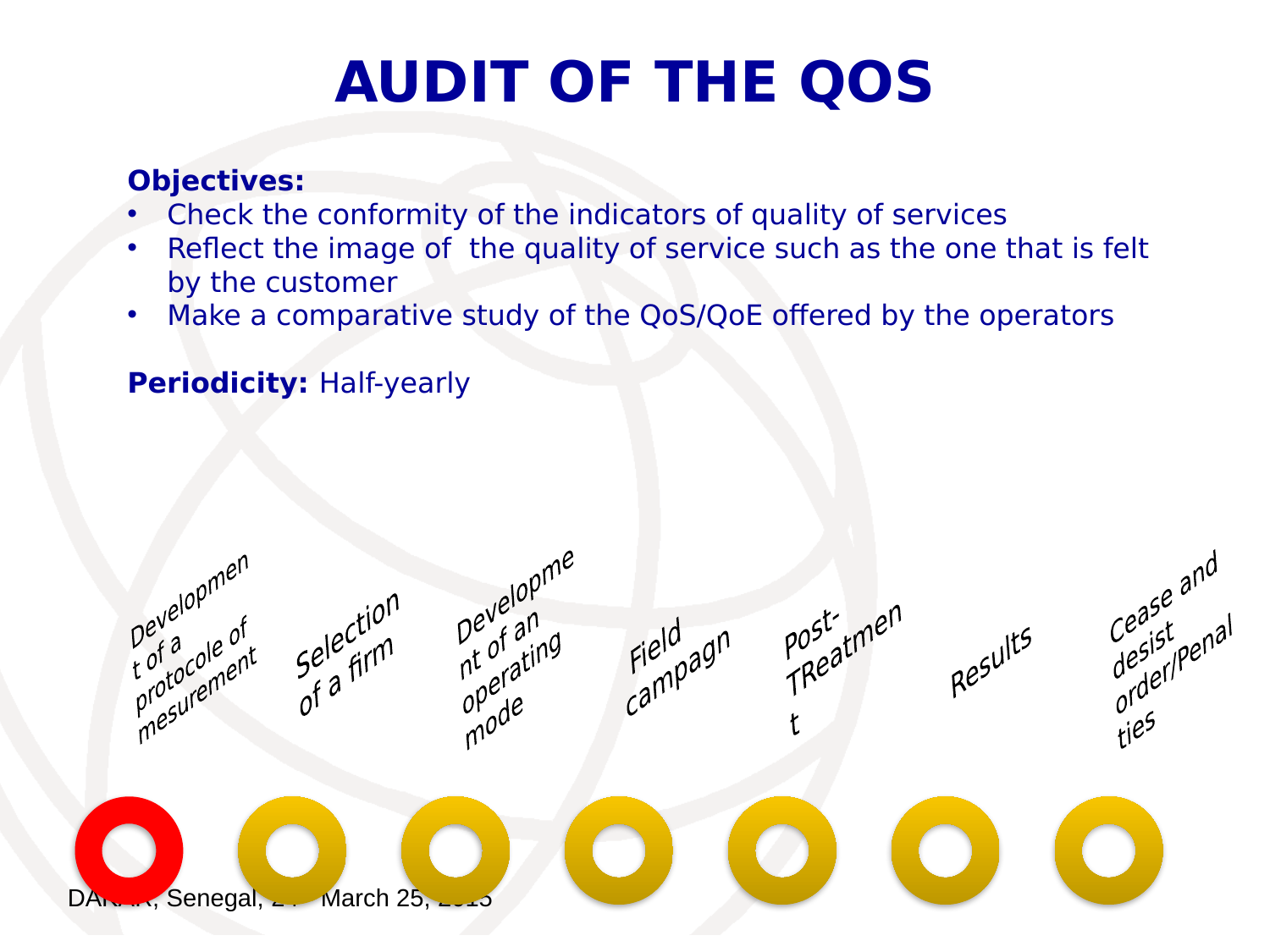

# AUDIT OF THE QOS
Objectives:
Check the conformity of the indicators of quality of services
Reflect the image of  the quality of service such as the one that is felt by the customer
Make a comparative study of the QoS/QoE offered by the operators

Periodicity: Half-yearly

DAKAR, Senegal, 24 - March 25, 2015